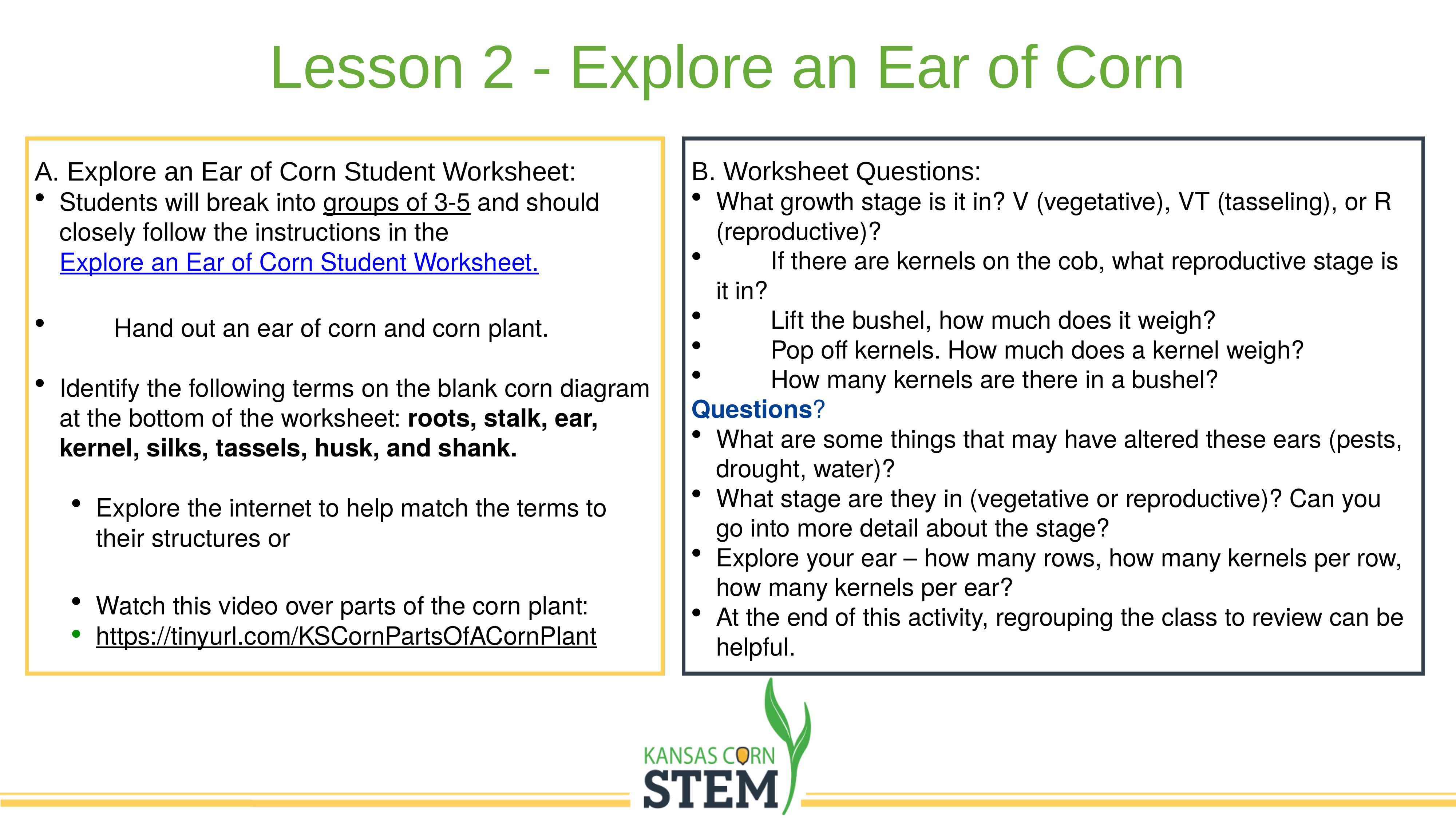

Lesson 2 - Explore an Ear of Corn
A. Explore an Ear of Corn Student Worksheet:
Students will break into groups of 3-5 and should closely follow the instructions in the Explore an Ear of Corn Student Worksheet.

	Hand out an ear of corn and corn plant.

Identify the following terms on the blank corn diagram at the bottom of the worksheet: roots, stalk, ear, kernel, silks, tassels, husk, and shank.

Explore the internet to help match the terms to their structures or

Watch this video over parts of the corn plant:
https://tinyurl.com/KSCornPartsOfACornPlant
B. Worksheet Questions:
What growth stage is it in? V (vegetative), VT (tasseling), or R (reproductive)?
	If there are kernels on the cob, what reproductive stage is it in?
	Lift the bushel, how much does it weigh?
	Pop off kernels. How much does a kernel weigh?
	How many kernels are there in a bushel?
Questions?
What are some things that may have altered these ears (pests, drought, water)?
What stage are they in (vegetative or reproductive)? Can you go into more detail about the stage?
Explore your ear – how many rows, how many kernels per row, how many kernels per ear?
At the end of this activity, regrouping the class to review can be helpful.